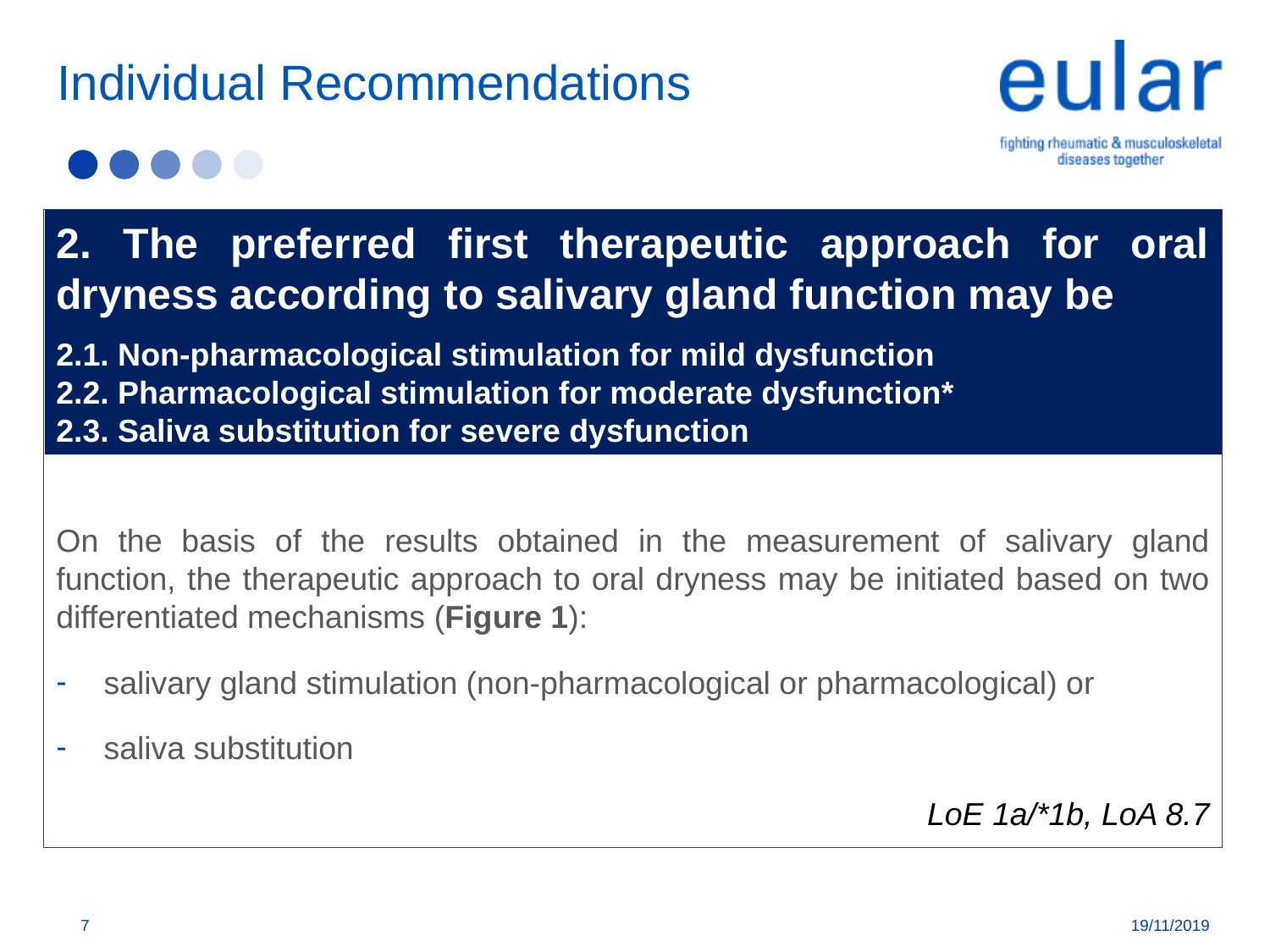

# Individual Recommendations
2. The preferred first therapeutic approach for oral dryness according to salivary gland function may be

2.1. Non-pharmacological stimulation for mild dysfunction
2.2. Pharmacological stimulation for moderate dysfunction*
2.3. Saliva substitution for severe dysfunction

On the basis of the results obtained in the measurement of salivary gland function, the therapeutic approach to oral dryness may be initiated based on two differentiated mechanisms (Figure 1):
salivary gland stimulation (non-pharmacological or pharmacological) or
saliva substitution
LoE 1a/*1b, LoA 8.7

7
19/11/2019